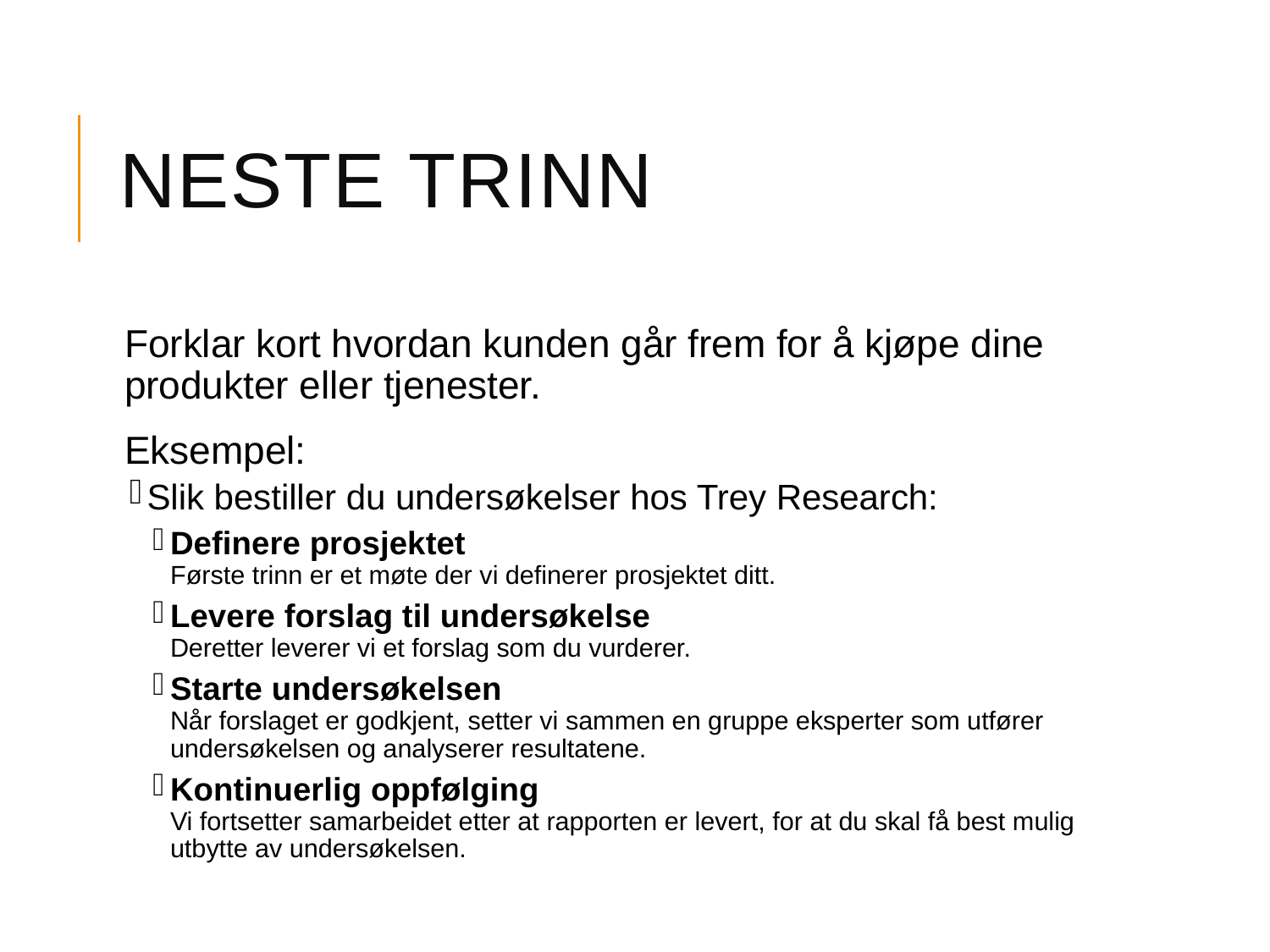

# Neste trinn
Forklar kort hvordan kunden går frem for å kjøpe dine produkter eller tjenester.
Eksempel:
Slik bestiller du undersøkelser hos Trey Research:
Definere prosjektet
Første trinn er et møte der vi definerer prosjektet ditt.
Levere forslag til undersøkelse
Deretter leverer vi et forslag som du vurderer.
Starte undersøkelsen
Når forslaget er godkjent, setter vi sammen en gruppe eksperter som utfører undersøkelsen og analyserer resultatene.
Kontinuerlig oppfølging
Vi fortsetter samarbeidet etter at rapporten er levert, for at du skal få best mulig utbytte av undersøkelsen.